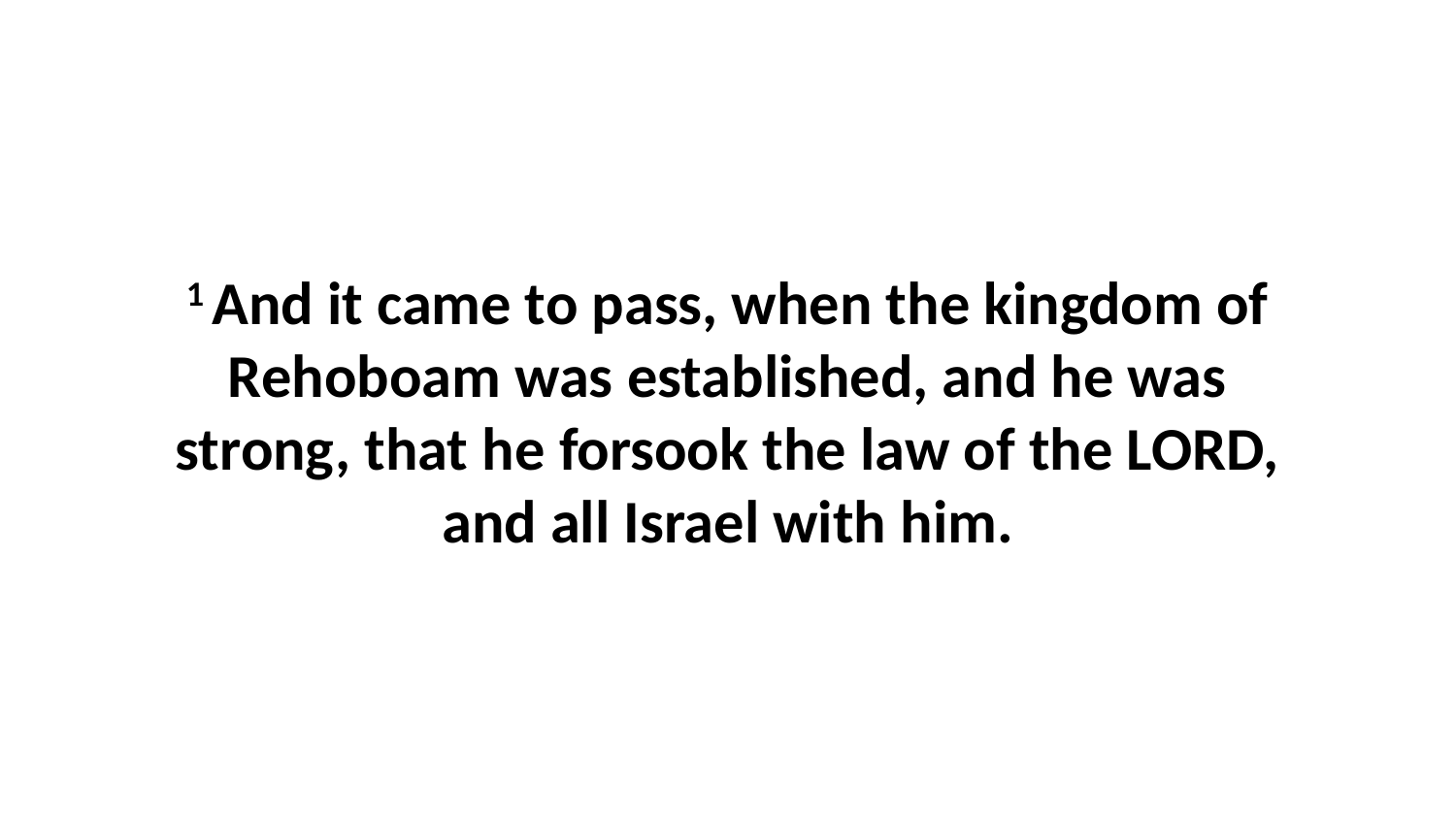

1 And it came to pass, when the kingdom of Rehoboam was established, and he was strong, that he forsook the law of the LORD, and all Israel with him.